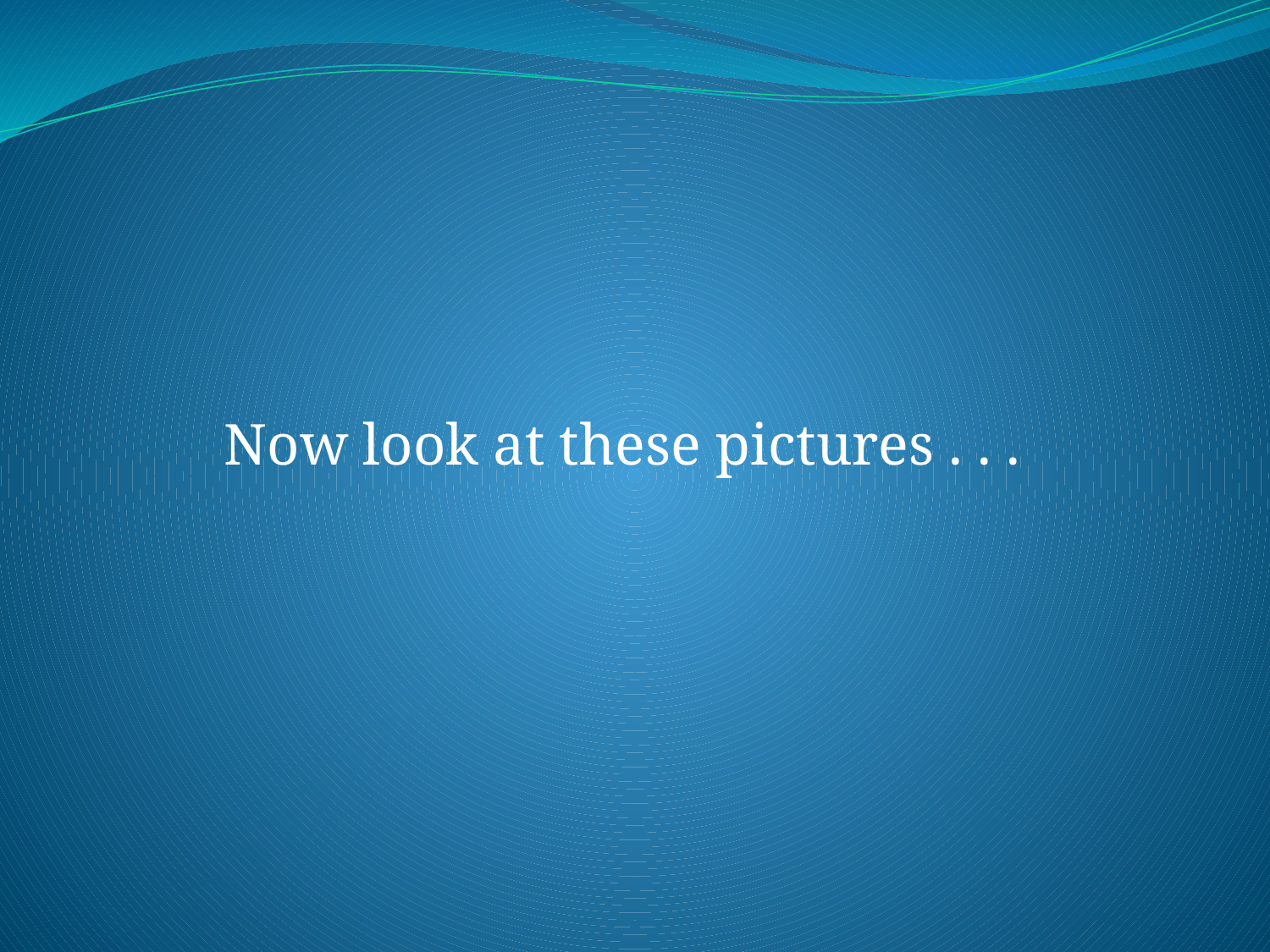

#
Now look at these pictures . . .